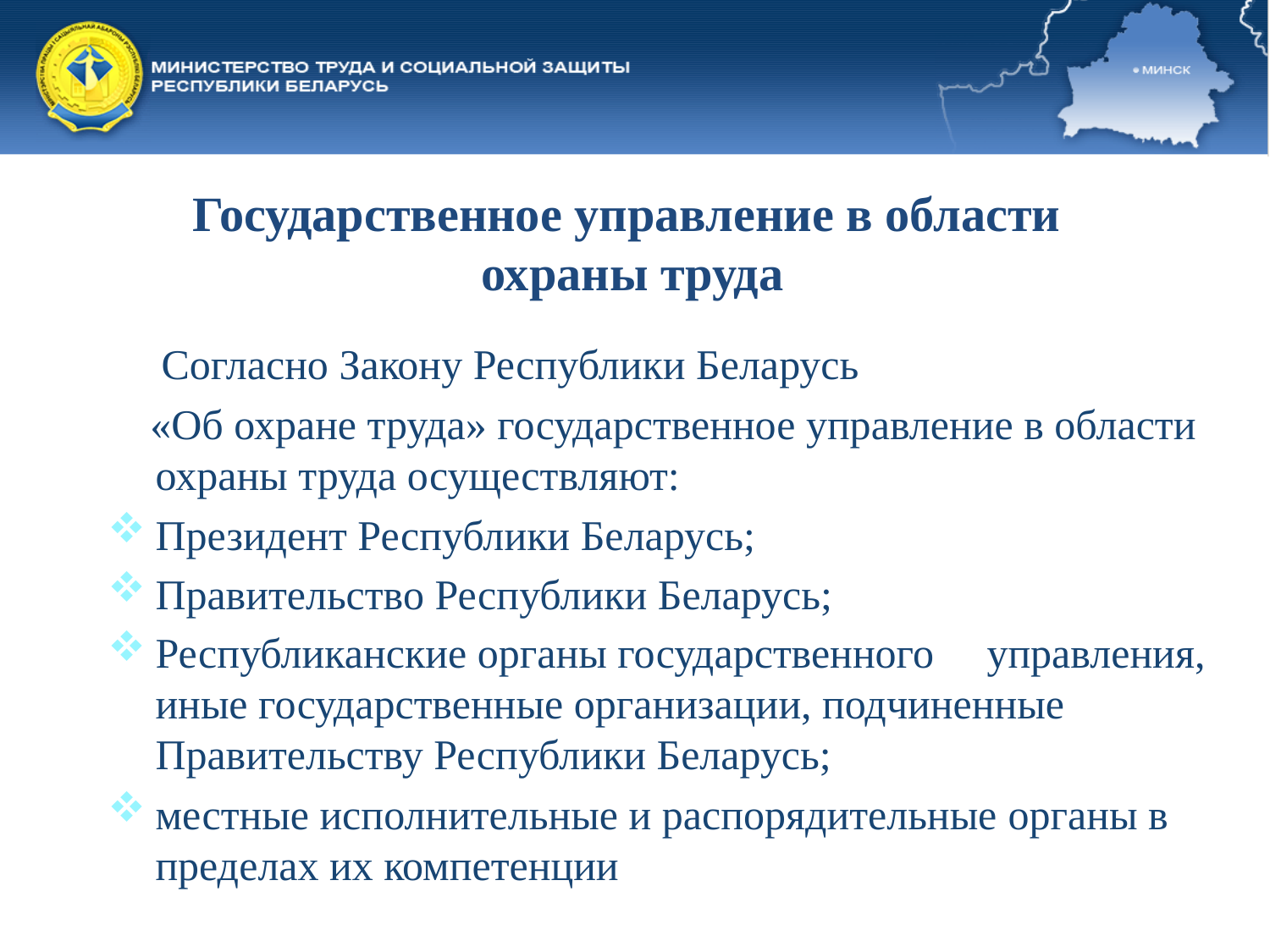

Государственное управление в области
 охраны труда
    Согласно Закону Республики Беларусь
    «Об охране труда» государственное управление в области охраны труда осуществляют:
Президент Республики Беларусь;
Правительство Республики Беларусь;
Республиканские органы государственного     управления, иные государственные организации, подчиненные Правительству Республики Беларусь;
местные исполнительные и распорядительные органы в пределах их компетенции